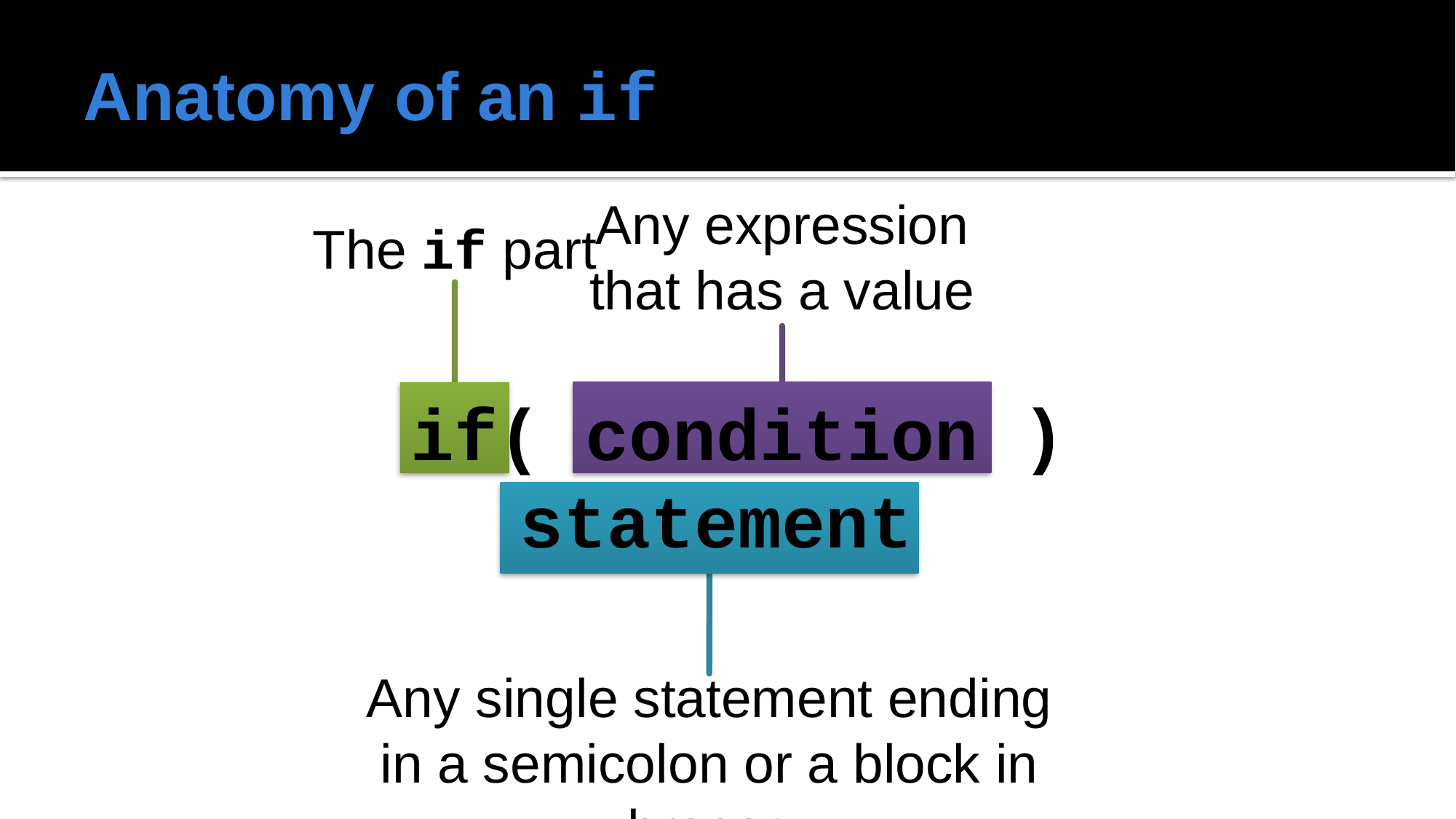

# Anatomy of an if
Any expression that has a value

The if part

if( condition )
	statement

Any single statement ending in a semicolon or a block in braces